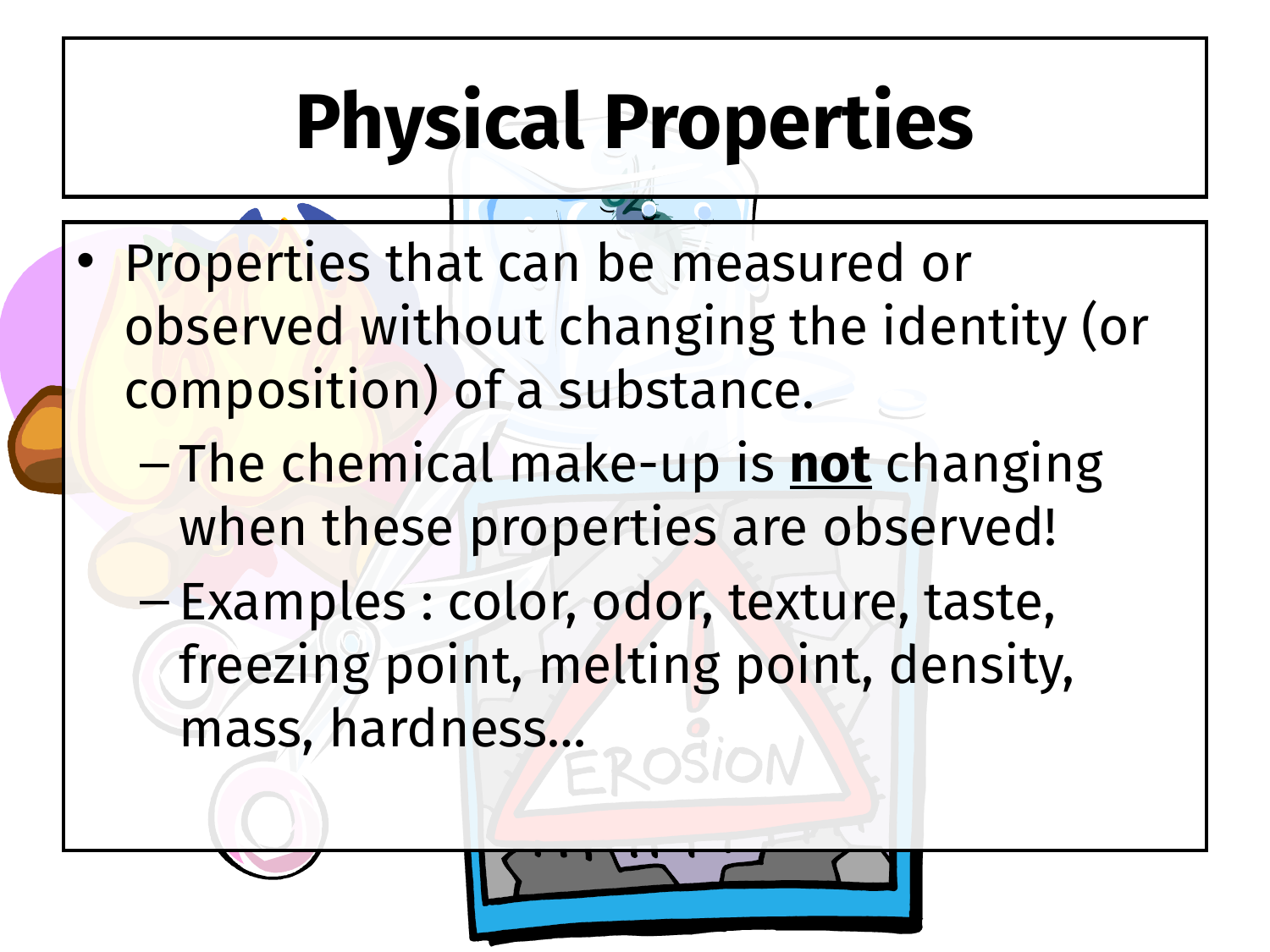

# Physical Properties
Properties that can be measured or observed without changing the identity (or composition) of a substance.
The chemical make-up is not changing when these properties are observed!
Examples : color, odor, texture, taste, freezing point, melting point, density, mass, hardness…